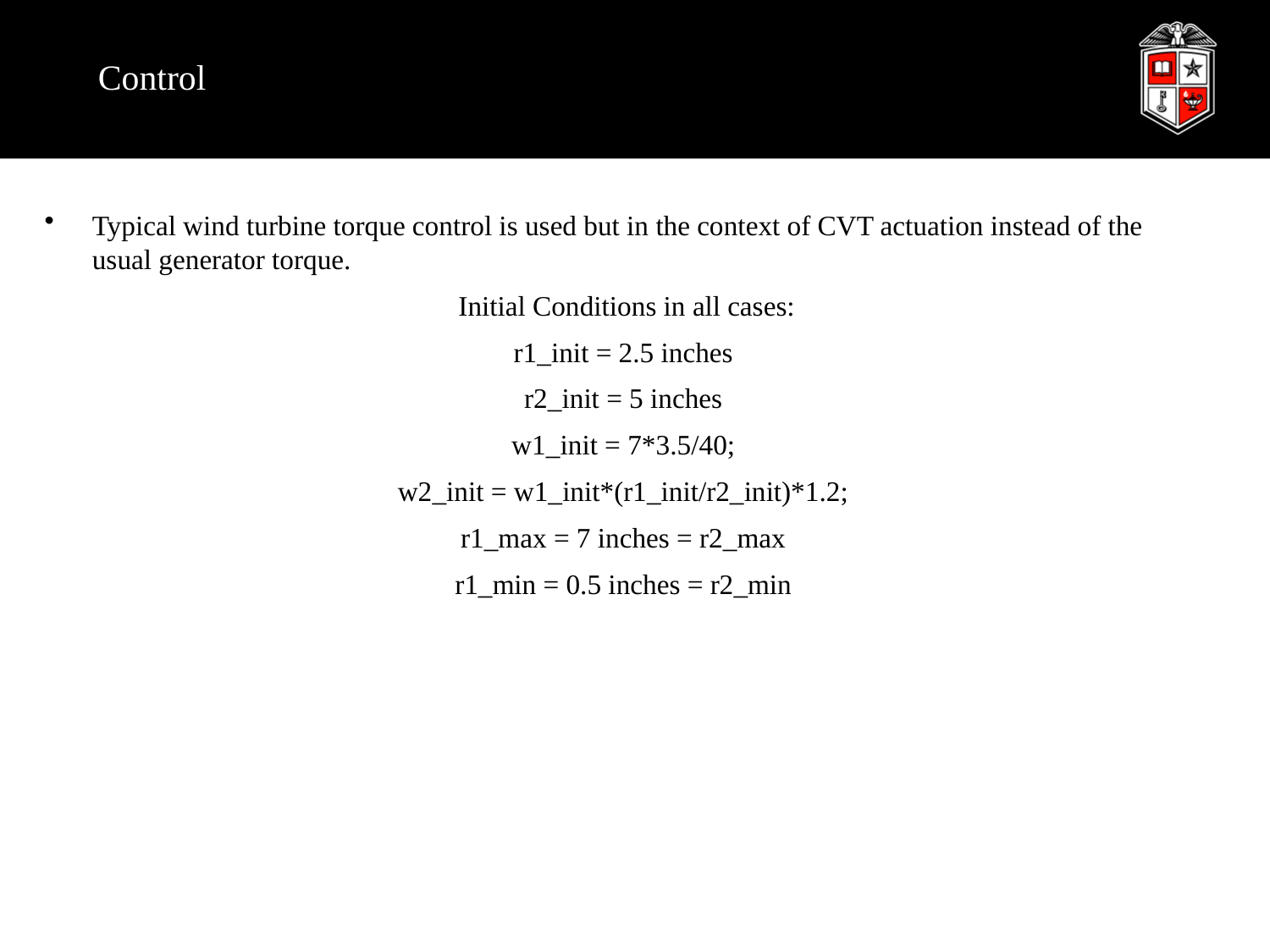

# Control
Typical wind turbine torque control is used but in the context of CVT actuation instead of the usual generator torque.
 Initial Conditions in all cases:
r1_init = 2.5 inches
r2_init = 5 inches
w1_init = 7*3.5/40;
w2_init = w1_init*(r1_init/r2_init)*1.2;
r1_max = 7 inches = r2_max
r1_min = 0.5 inches = r2_min